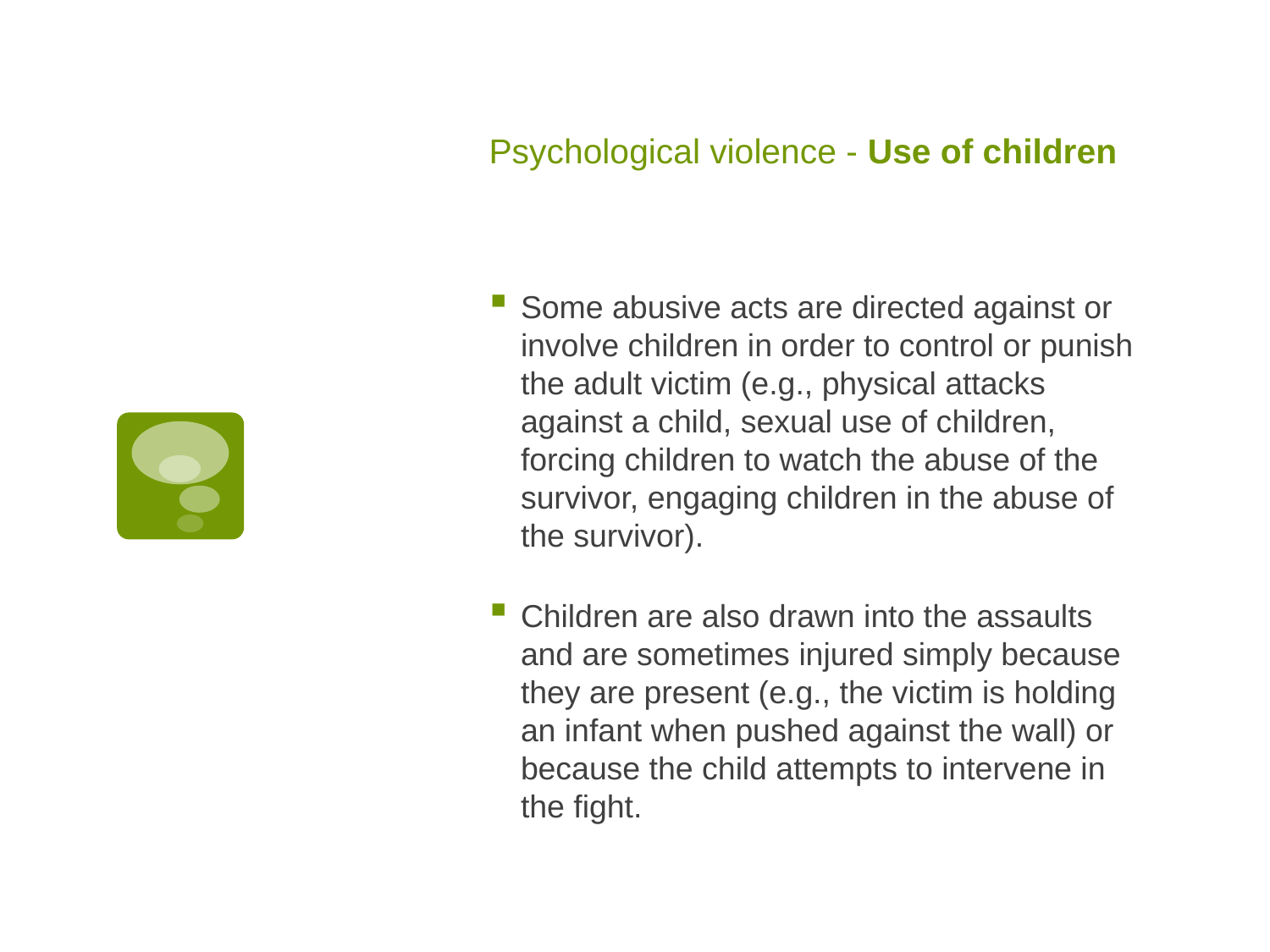

# Psychological violence - Use of children
Some abusive acts are directed against or involve children in order to control or punish the adult victim (e.g., physical attacks against a child, sexual use of children, forcing children to watch the abuse of the survivor, engaging children in the abuse of the survivor).
Children are also drawn into the assaults and are sometimes injured simply because they are present (e.g., the victim is holding an infant when pushed against the wall) or because the child attempts to intervene in the fight.